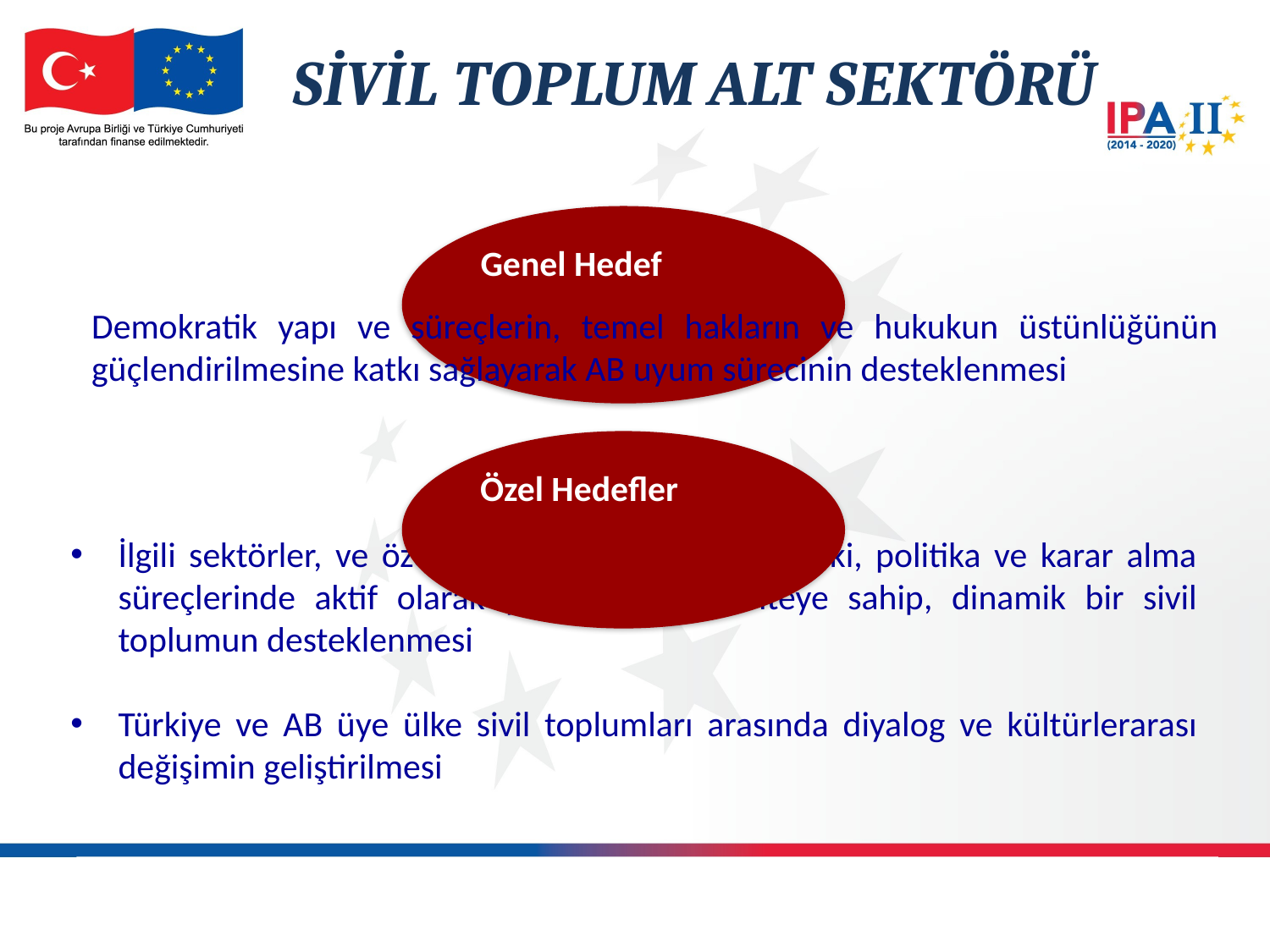

SİVİL TOPLUM ALT SEKTÖRÜ
Genel Hedef
Demokratik yapı ve süreçlerin, temel hakların ve hukukun üstünlüğünün güçlendirilmesine katkı sağlayarak AB uyum sürecinin desteklenmesi

Özel Hedefler
İlgili sektörler, ve özellikle temel haklar alanındaki, politika ve karar alma süreçlerinde aktif olarak yer alacak kapasiteye sahip, dinamik bir sivil toplumun desteklenmesi

Türkiye ve AB üye ülke sivil toplumları arasında diyalog ve kültürlerarası değişimin geliştirilmesi